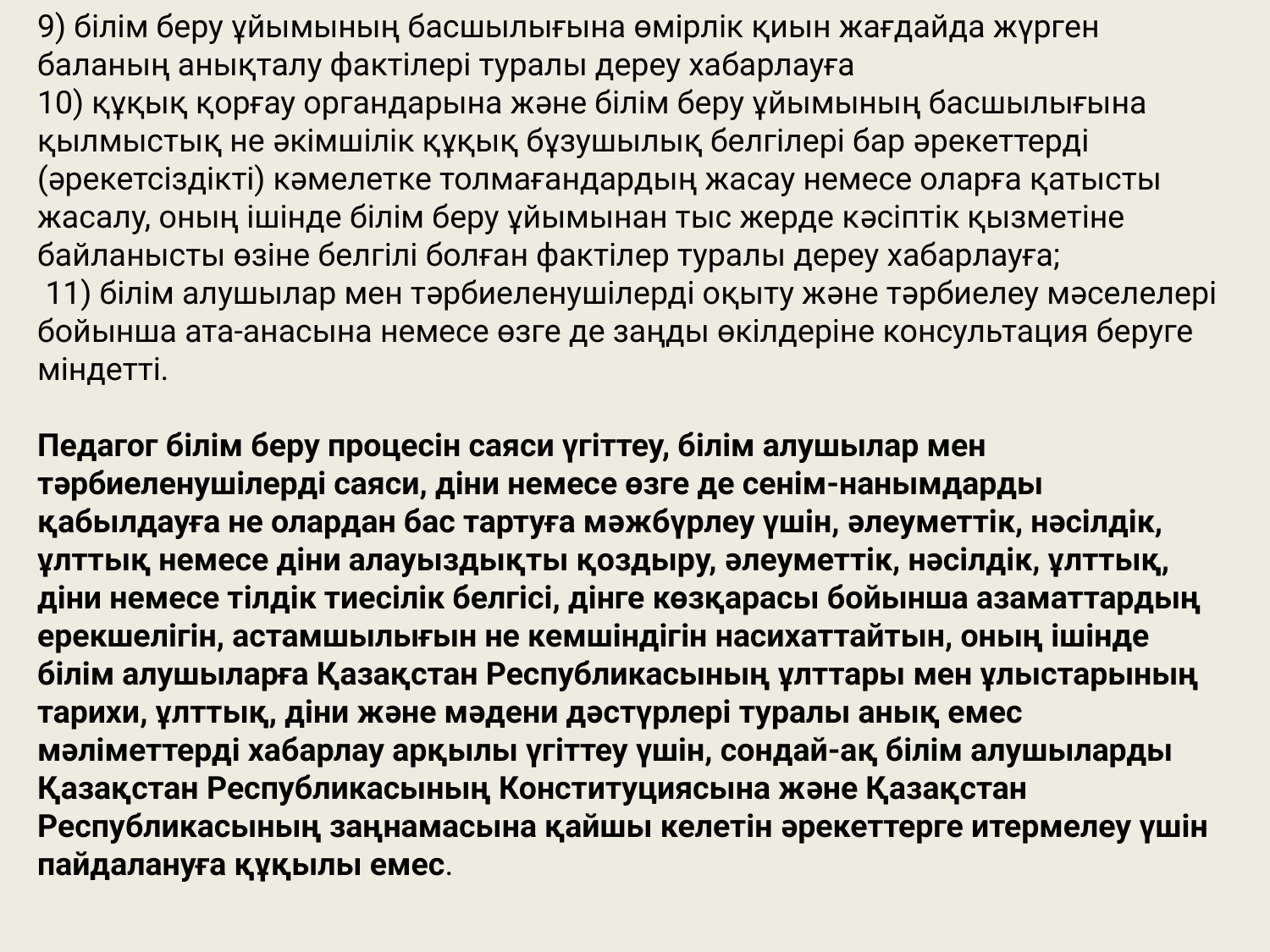

9) білім беру ұйымының басшылығына өмірлік қиын жағдайда жүрген баланың анықталу фактілері туралы дереу хабарлауға
10) құқық қорғау органдарына жəне білім беру ұйымының басшылығына қылмыстық не əкімшілік құқық бұзушылық белгілері бар əрекеттерді (əрекетсіздікті) кəмелетке толмағандардың жасау немесе оларға қатысты жасалу, оның ішінде білім беру ұйымынан тыс жерде кəсіптік қызметіне байланысты өзіне белгілі болған фактілер туралы дереу хабарлауға;
 11) білім алушылар мен тəрбиеленушілерді оқыту жəне тəрбиелеу мəселелері бойынша ата-анасына немесе өзге де заңды өкілдеріне консультация беруге міндетті.

Педагог білім беру процесін саяси үгіттеу, білім алушылар мен тəрбиеленушілерді саяси, діни немесе өзге де сенім-нанымдарды қабылдауға не олардан бас тартуға мəжбүрлеу үшін, əлеуметтік, нəсілдік, ұлттық немесе діни алауыздықты қоздыру, əлеуметтік, нəсілдік, ұлттық, діни немесе тілдік тиесілік белгісі, дінге көзқарасы бойынша азаматтардың ерекшелігін, астамшылығын не кемшіндігін насихаттайтын, оның ішінде білім алушыларға Қазақстан Республикасының ұлттары мен ұлыстарының тарихи, ұлттық, діни жəне мəдени дəстүрлері туралы анық емес мəліметтерді хабарлау арқылы үгіттеу үшін, сондай-ақ білім алушыларды Қазақстан Республикасының Конституциясына жəне Қазақстан Республикасының заңнамасына қайшы келетін əрекеттерге итермелеу үшін пайдалануға құқылы емес.